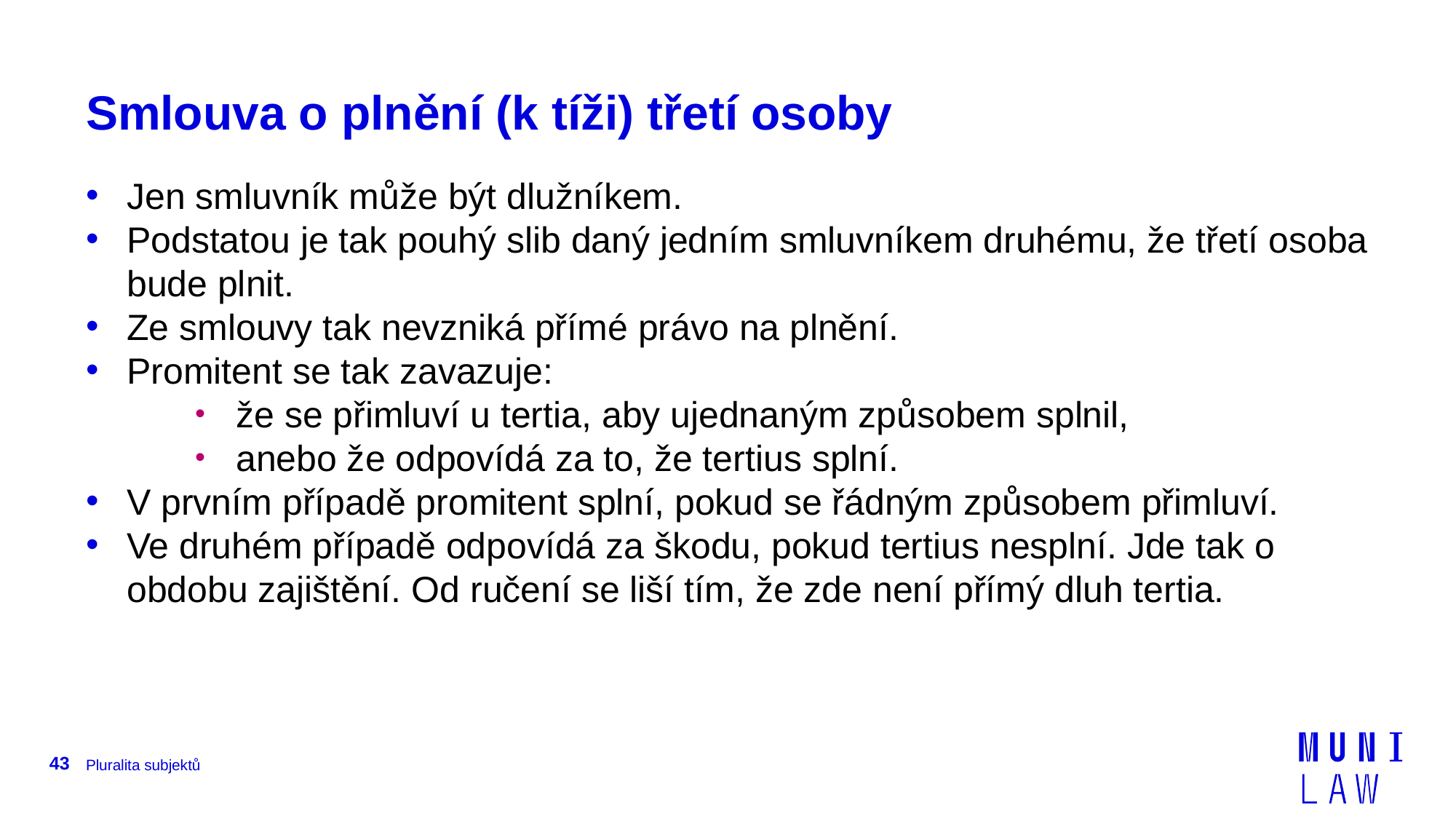

# Smlouva o plnění (k tíži) třetí osoby
Jen smluvník může být dlužníkem.
Podstatou je tak pouhý slib daný jedním smluvníkem druhému, že třetí osoba bude plnit.
Ze smlouvy tak nevzniká přímé právo na plnění.
Promitent se tak zavazuje:
že se přimluví u tertia, aby ujednaným způsobem splnil,
anebo že odpovídá za to, že tertius splní.
V prvním případě promitent splní, pokud se řádným způsobem přimluví.
Ve druhém případě odpovídá za škodu, pokud tertius nesplní. Jde tak o obdobu zajištění. Od ručení se liší tím, že zde není přímý dluh tertia.
43
Pluralita subjektů